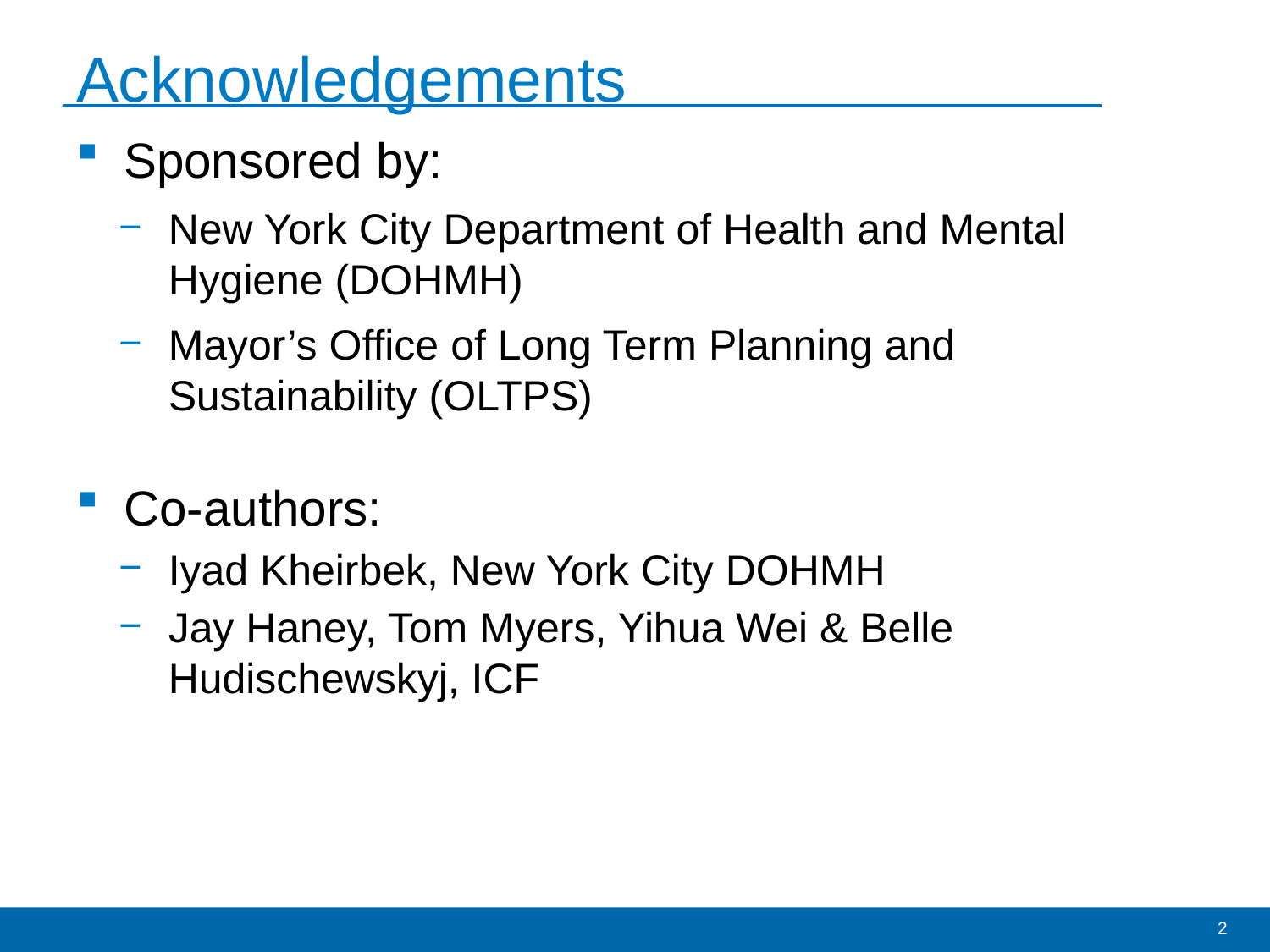

# Acknowledgements
Sponsored by:
New York City Department of Health and Mental Hygiene (DOHMH)
Mayor’s Office of Long Term Planning and Sustainability (OLTPS)

Co-authors:
Iyad Kheirbek, New York City DOHMH
Jay Haney, Tom Myers, Yihua Wei & Belle Hudischewskyj, ICF